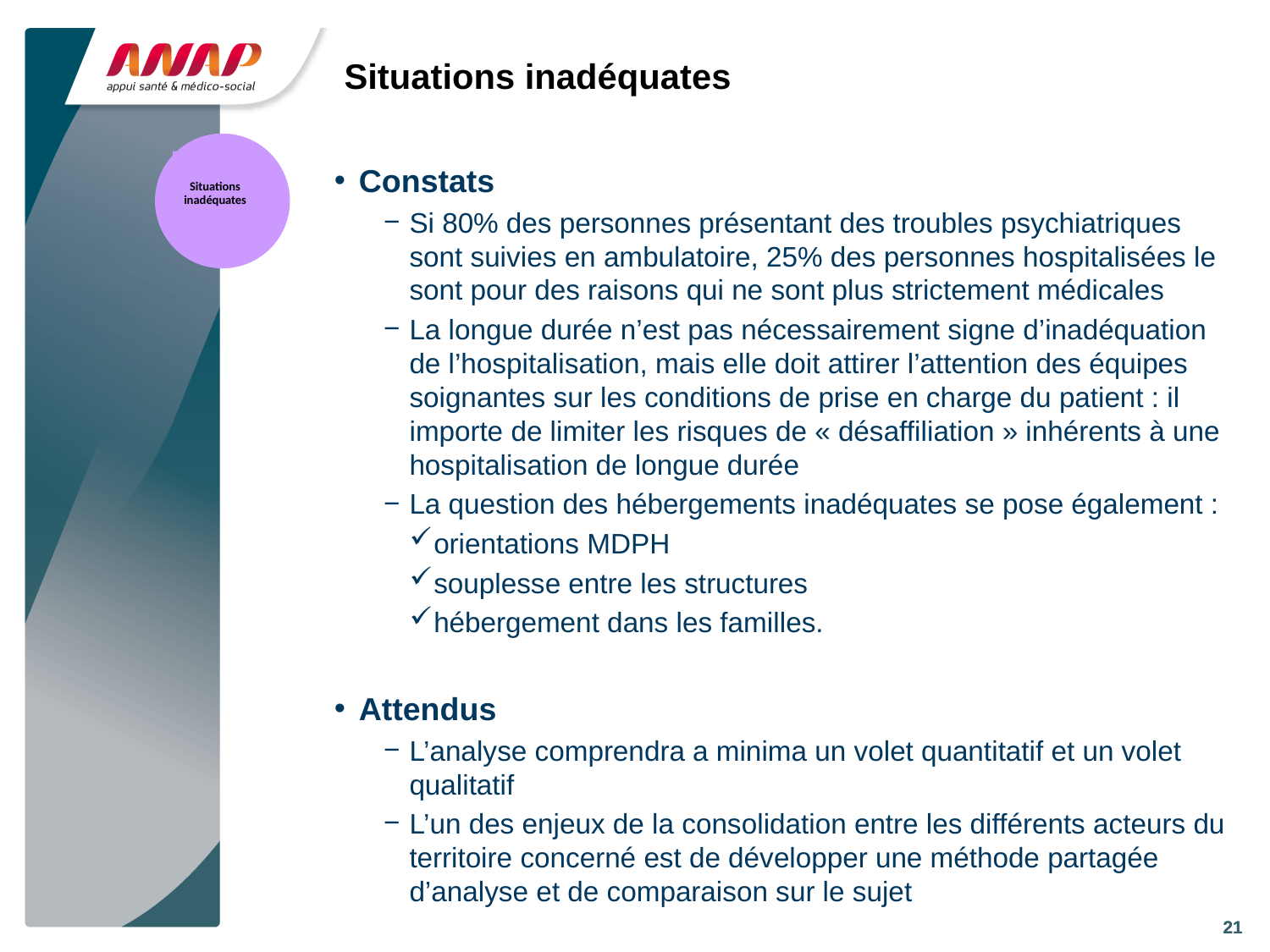

# Situations inadéquates

Situations inadéquates
Constats
Si 80% des personnes présentant des troubles psychiatriques sont suivies en ambulatoire, 25% des personnes hospitalisées le sont pour des raisons qui ne sont plus strictement médicales
La longue durée n’est pas nécessairement signe d’inadéquation de l’hospitalisation, mais elle doit attirer l’attention des équipes soignantes sur les conditions de prise en charge du patient : il importe de limiter les risques de « désaffiliation » inhérents à une hospitalisation de longue durée
La question des hébergements inadéquates se pose également :
orientations MDPH
souplesse entre les structures
hébergement dans les familles.

Attendus
L’analyse comprendra a minima un volet quantitatif et un volet qualitatif
L’un des enjeux de la consolidation entre les différents acteurs du territoire concerné est de développer une méthode partagée d’analyse et de comparaison sur le sujet